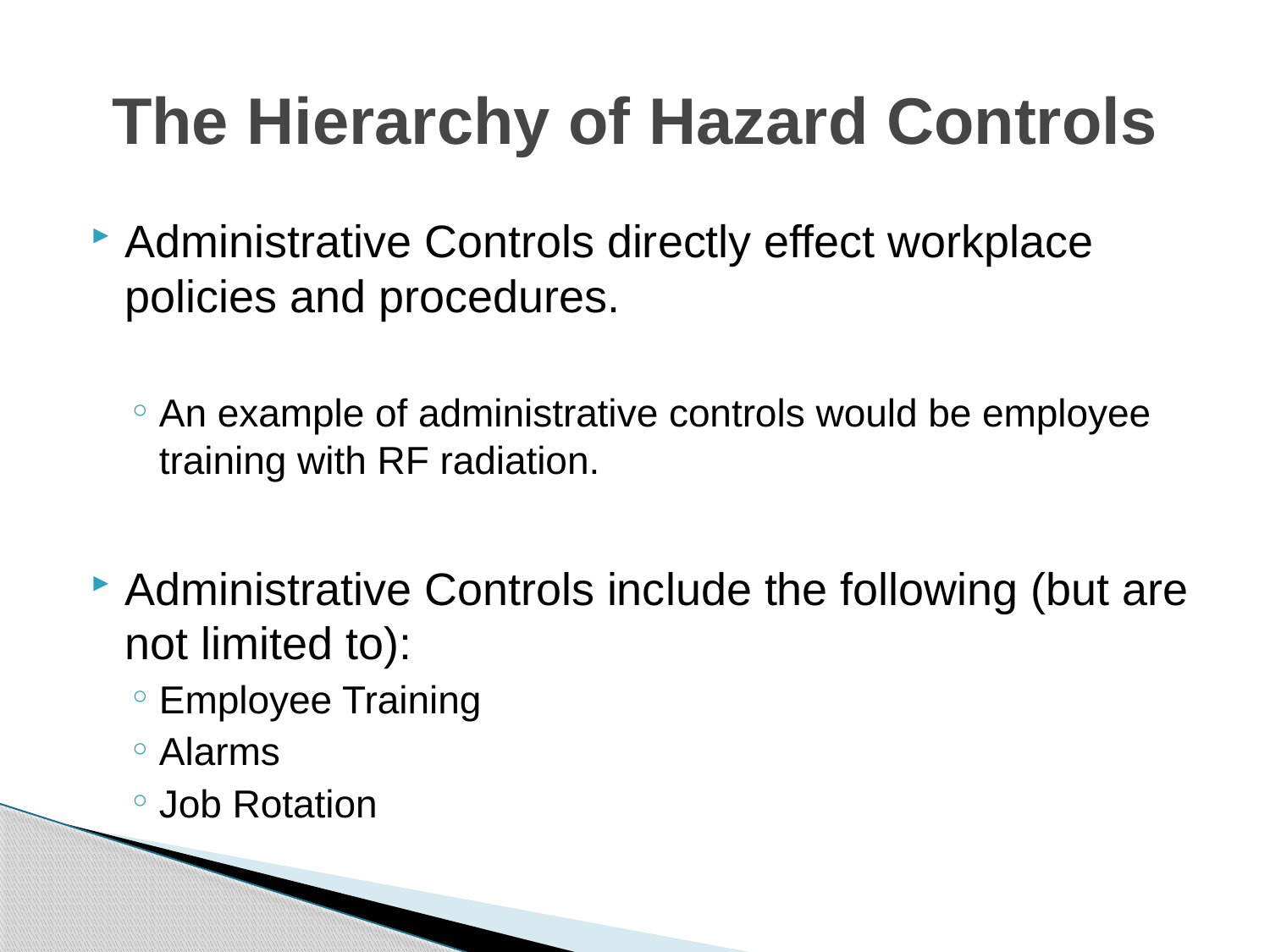

# The Hierarchy of Hazard Controls
Administrative Controls directly effect workplace policies and procedures.

An example of administrative controls would be employee training with RF radiation.

Administrative Controls include the following (but are not limited to):
Employee Training
Alarms
Job Rotation